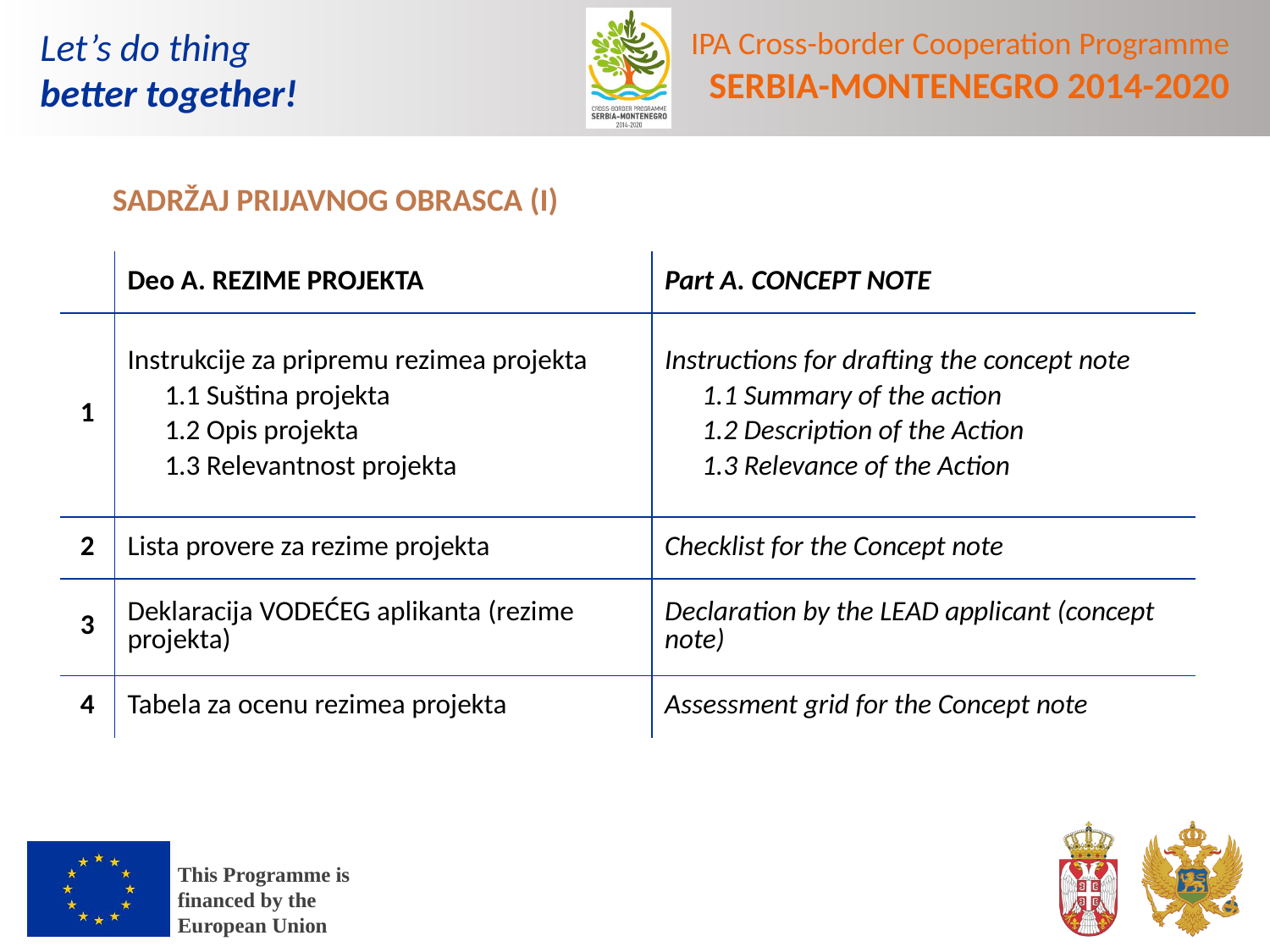

SADRŽAJ PRIJAVNOG OBRASCA (I)
|  | Deo A. REZIME PROJEKTA | Part A. CONCEPT NOTE |
| --- | --- | --- |
| 1 | Instrukcije za pripremu rezimea projekta 1.1 Suština projekta 1.2 Opis projekta 1.3 Relevantnost projekta | Instructions for drafting the concept note 1.1 Summary of the action 1.2 Description of the Action 1.3 Relevance of the Action |
| 2 | Lista provere za rezime projekta | Checklist for the Concept note |
| 3 | Deklaracija VODEĆEG aplikanta (rezime projekta) | Declaration by the LEAD applicant (concept note) |
| 4 | Tabela za ocenu rezimea projekta | Assessment grid for the Concept note |